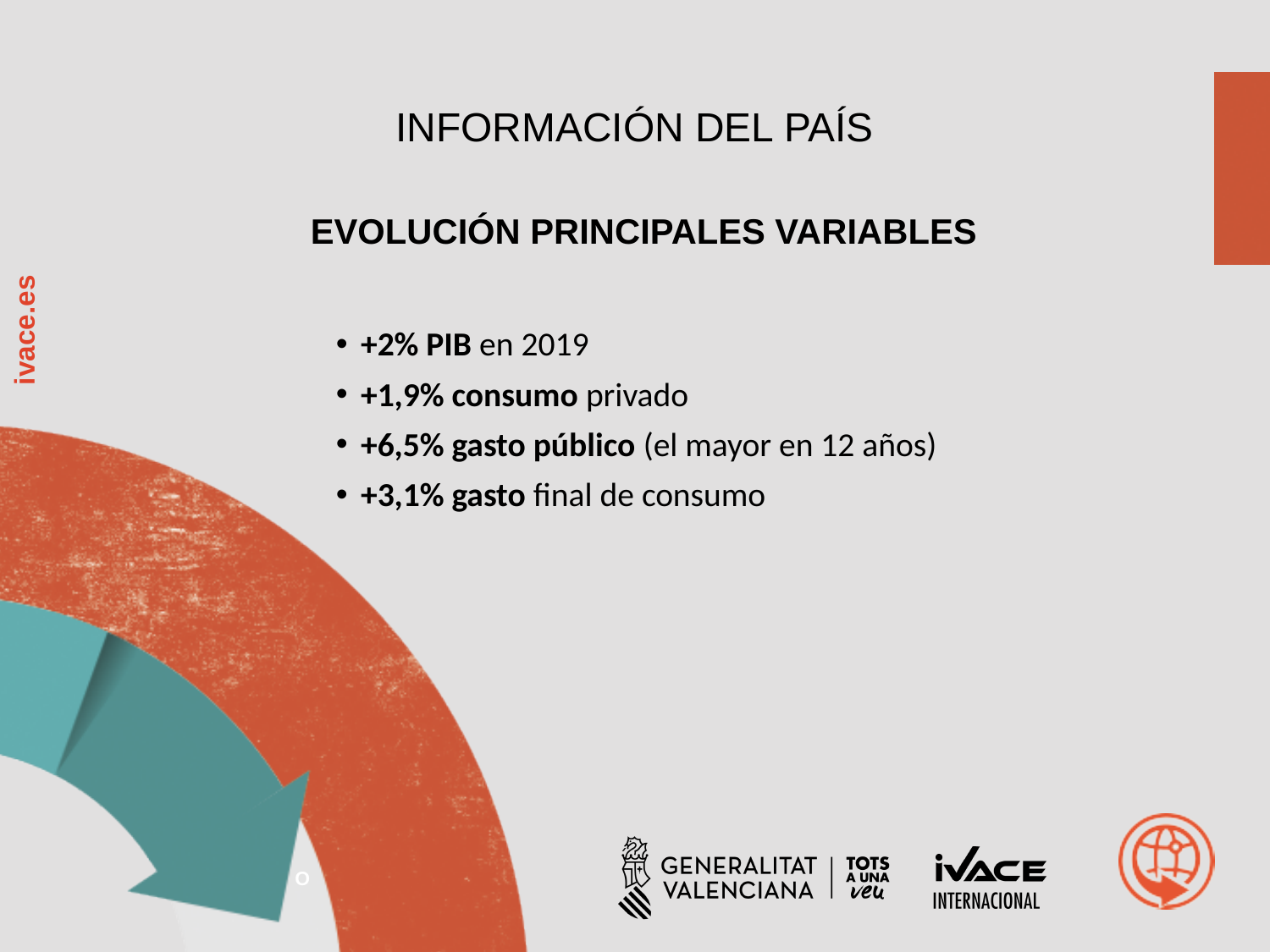

INFORMACIÓN DEL PAÍS
EVOLUCIÓN PRINCIPALES VARIABLES
+2% PIB en 2019
+1,9% consumo privado
+6,5% gasto público (el mayor en 12 años)
+3,1% gasto final de consumo

O